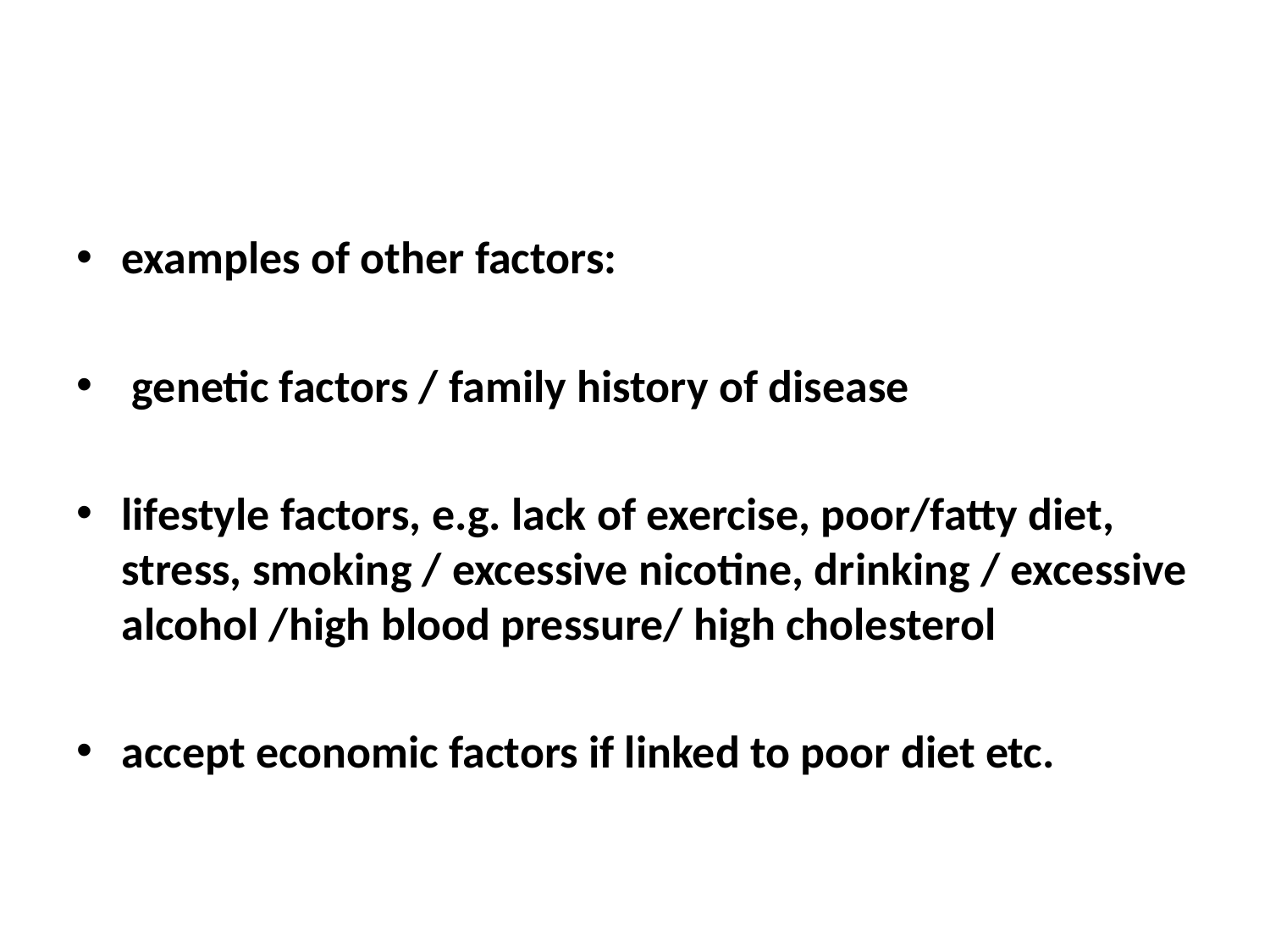

#
examples of other factors:

 genetic factors / family history of disease

lifestyle factors, e.g. lack of exercise, poor/fatty diet, stress, smoking / excessive nicotine, drinking / excessive alcohol /high blood pressure/ high cholesterol

accept economic factors if linked to poor diet etc.